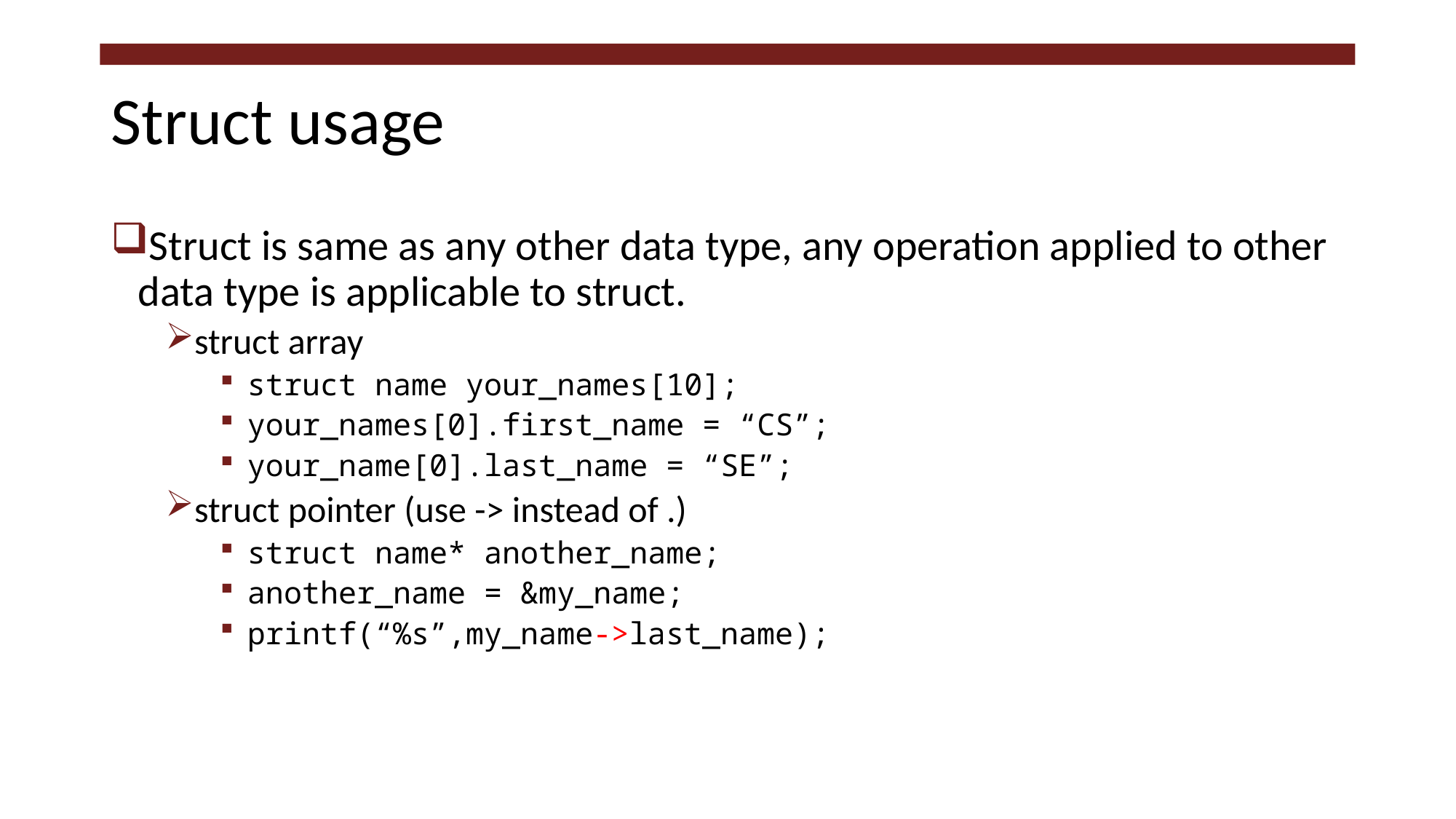

# Struct usage
Struct is same as any other data type, any operation applied to other data type is applicable to struct.
struct array
struct name your_names[10];
your_names[0].first_name = “CS”;
your_name[0].last_name = “SE”;
struct pointer (use -> instead of .)
struct name* another_name;
another_name = &my_name;
printf(“%s”,my_name->last_name);